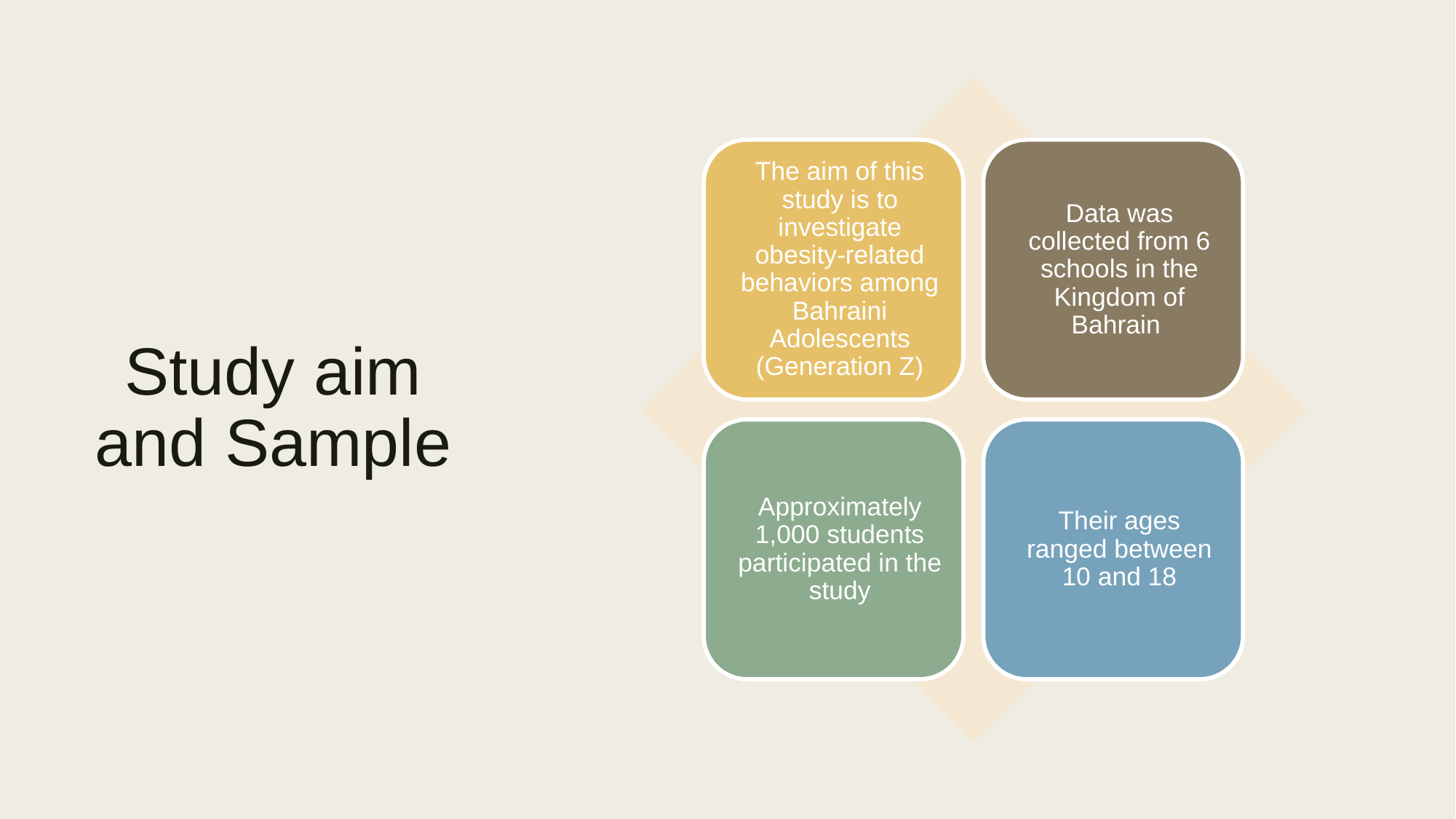

# Study aim and Sample
The aim of this study is to investigate obesity-related behaviors among Bahraini Adolescents (Generation Z)
Data was collected from 6 schools in the Kingdom of Bahrain
Approximately 1,000 students participated in the study
Their ages ranged between 10 and 18